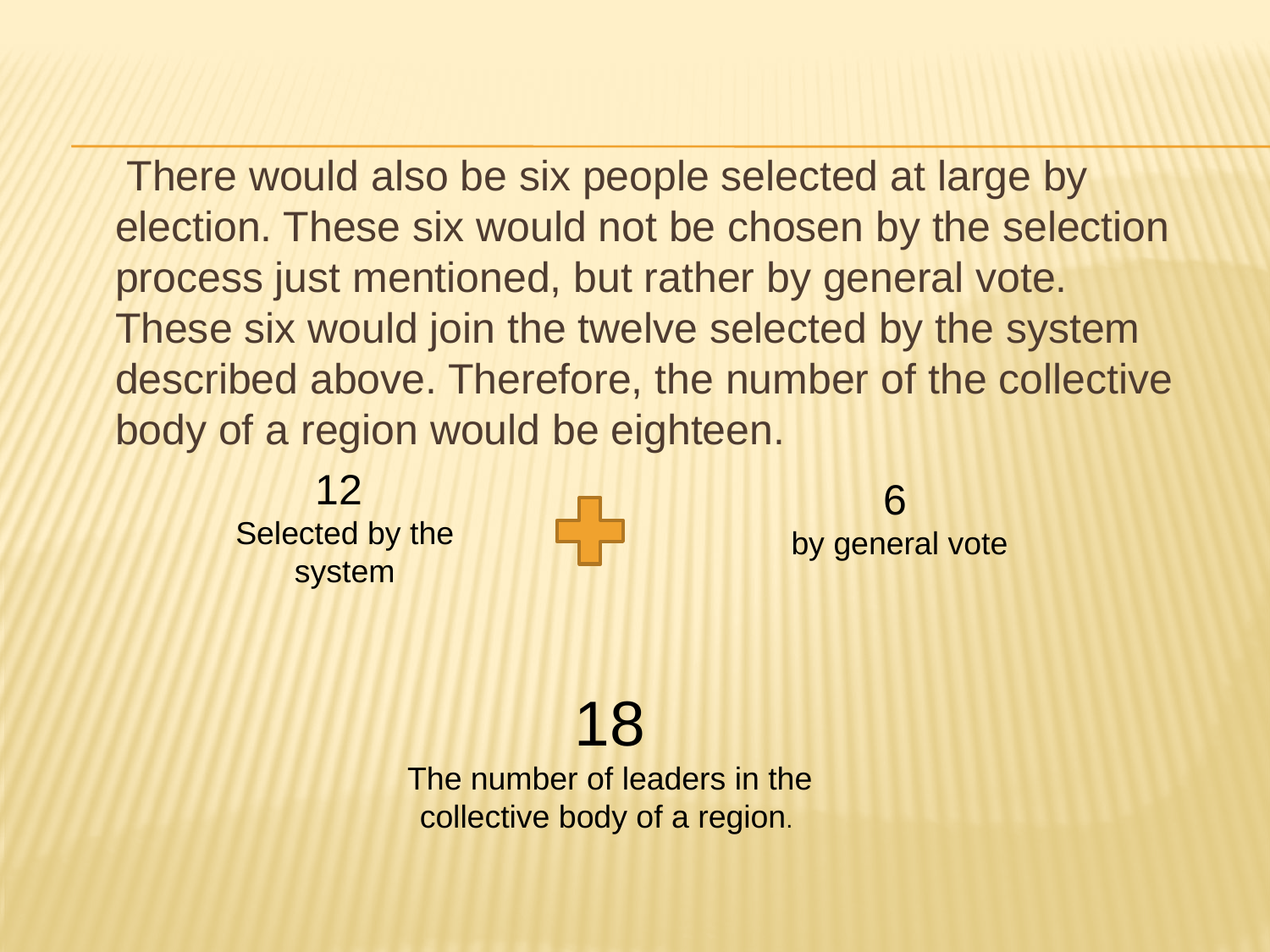

There would also be six people selected at large by election. These six would not be chosen by the selection process just mentioned, but rather by general vote. These six would join the twelve selected by the system described above. Therefore, the number of the collective body of a region would be eighteen.
12
Selected by the system
6
 by general vote

18
The number of leaders in the collective body of a region.